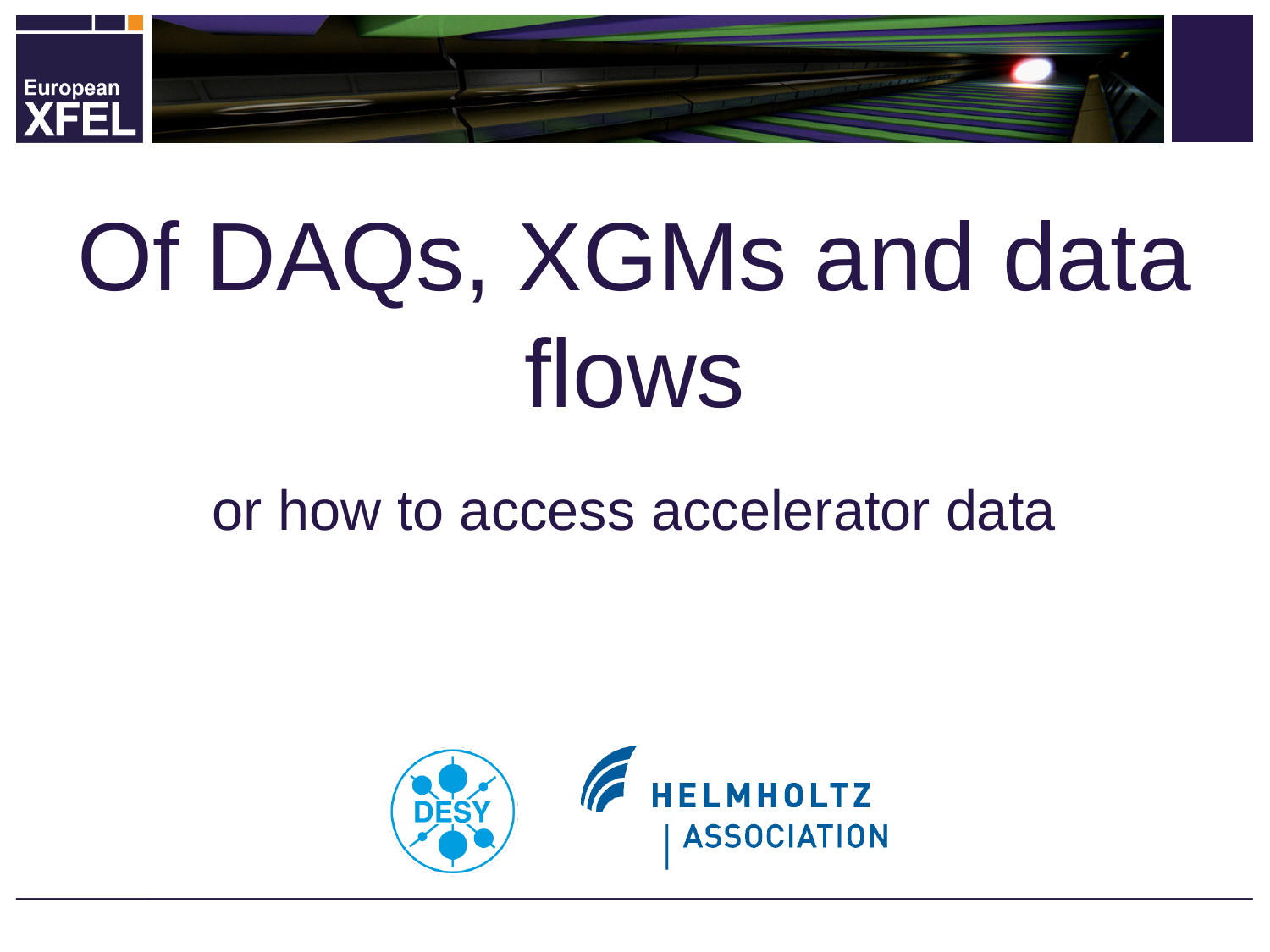

# Of DAQs, XGMs and data flows
or how to access accelerator data